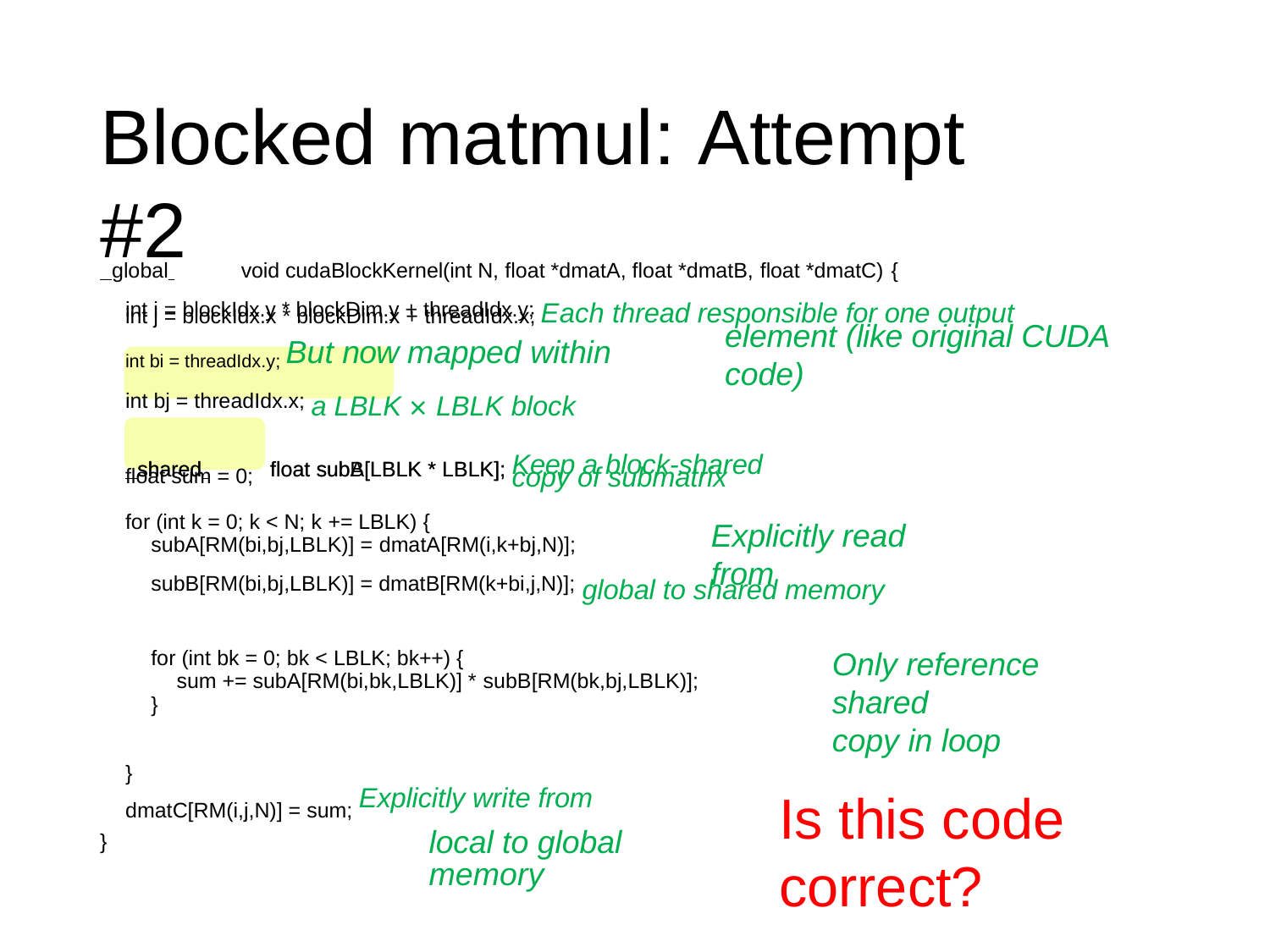

# Blocked matmul: Attempt #2
  global 	void cudaBlockKernel(int N, float *dmatA, float *dmatB, float *dmatC) {
int i = blockIdx.y * blockDim.y + threadIdx.y; Each thread responsible for one output
int j = blockIdx.x * blockDim.x + threadIdx.x;
int bi = threadIdx.y; But now mapped within
element (like original CUDA code)

int bj = threadIdx.x; a LBLK × LBLK block
  shared 	float subA[LBLK * LBLK]; Keep a block-shared

  shared 	float subB[LBLK * LBLK]; copy of submatrix
float sum = 0;
for (int k = 0; k < N; k += LBLK) {
Explicitly read from
subA[RM(bi,bj,LBLK)] = dmatA[RM(i,k+bj,N)];
subB[RM(bi,bj,LBLK)] = dmatB[RM(k+bi,j,N)]; global to shared memory
Only reference shared
copy in loop
for (int bk = 0; bk < LBLK; bk++) {
sum += subA[RM(bi,bk,LBLK)] * subB[RM(bk,bj,LBLK)];
}
}
dmatC[RM(i,j,N)] = sum; Explicitly write from
local to global memory
Is this code correct?
}
31